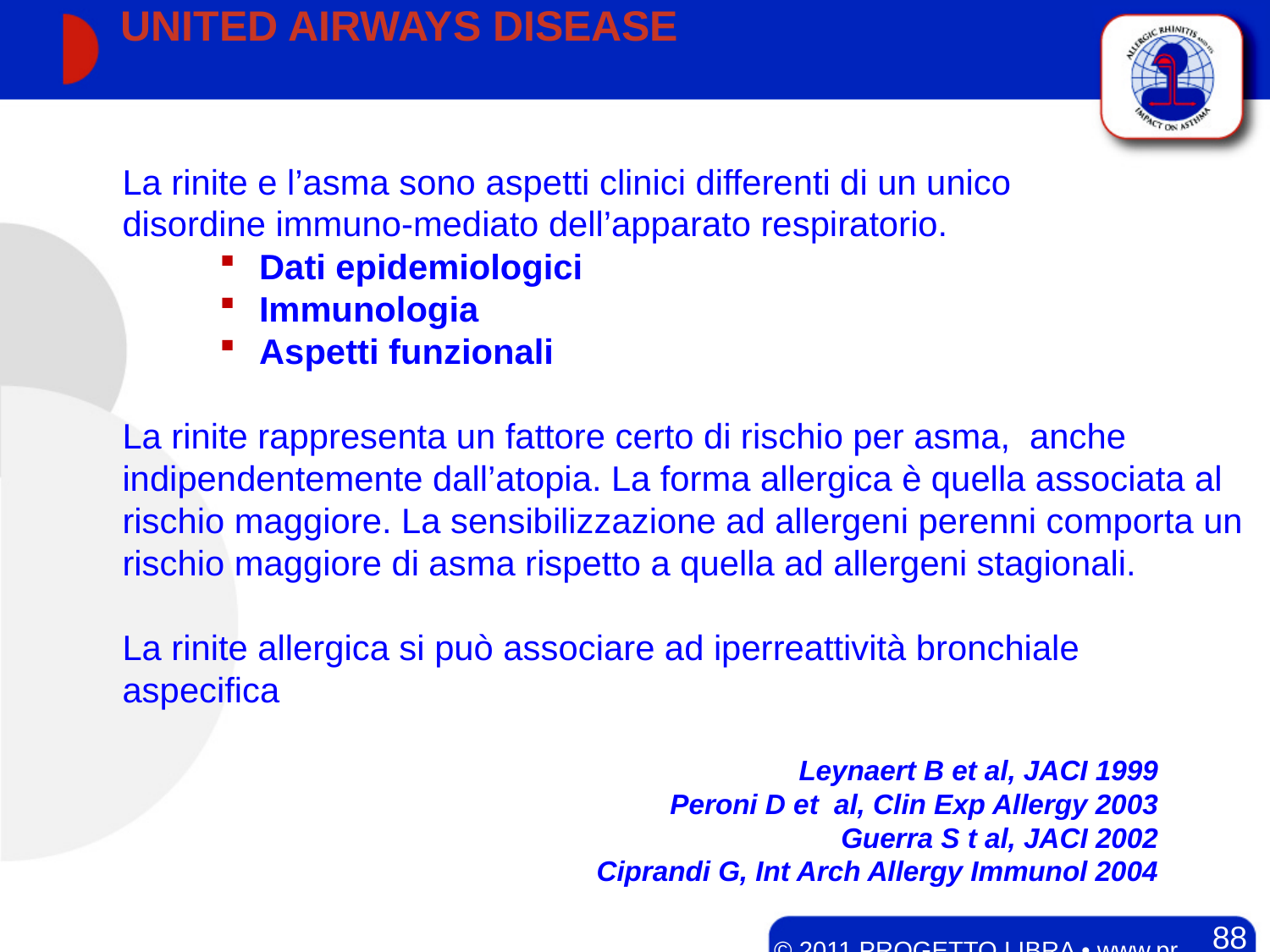

# UNITED AIRWAYS DISEASE
La rinite e l’asma sono aspetti clinici differenti di un unico
disordine immuno-mediato dell’apparato respiratorio.
 Dati epidemiologici
 Immunologia
 Aspetti funzionali

La rinite rappresenta un fattore certo di rischio per asma,  anche
indipendentemente dall’atopia. La forma allergica è quella associata al
rischio maggiore. La sensibilizzazione ad allergeni perenni comporta un
rischio maggiore di asma rispetto a quella ad allergeni stagionali.

La rinite allergica si può associare ad iperreattività bronchiale
aspecifica
Leynaert B et al, JACI 1999
Peroni D et  al, Clin Exp Allergy 2003
Guerra S t al, JACI 2002
Ciprandi G, Int Arch Allergy Immunol 2004
88
© 2011 PROGETTO LIBRA • www.progetto-aria.it •